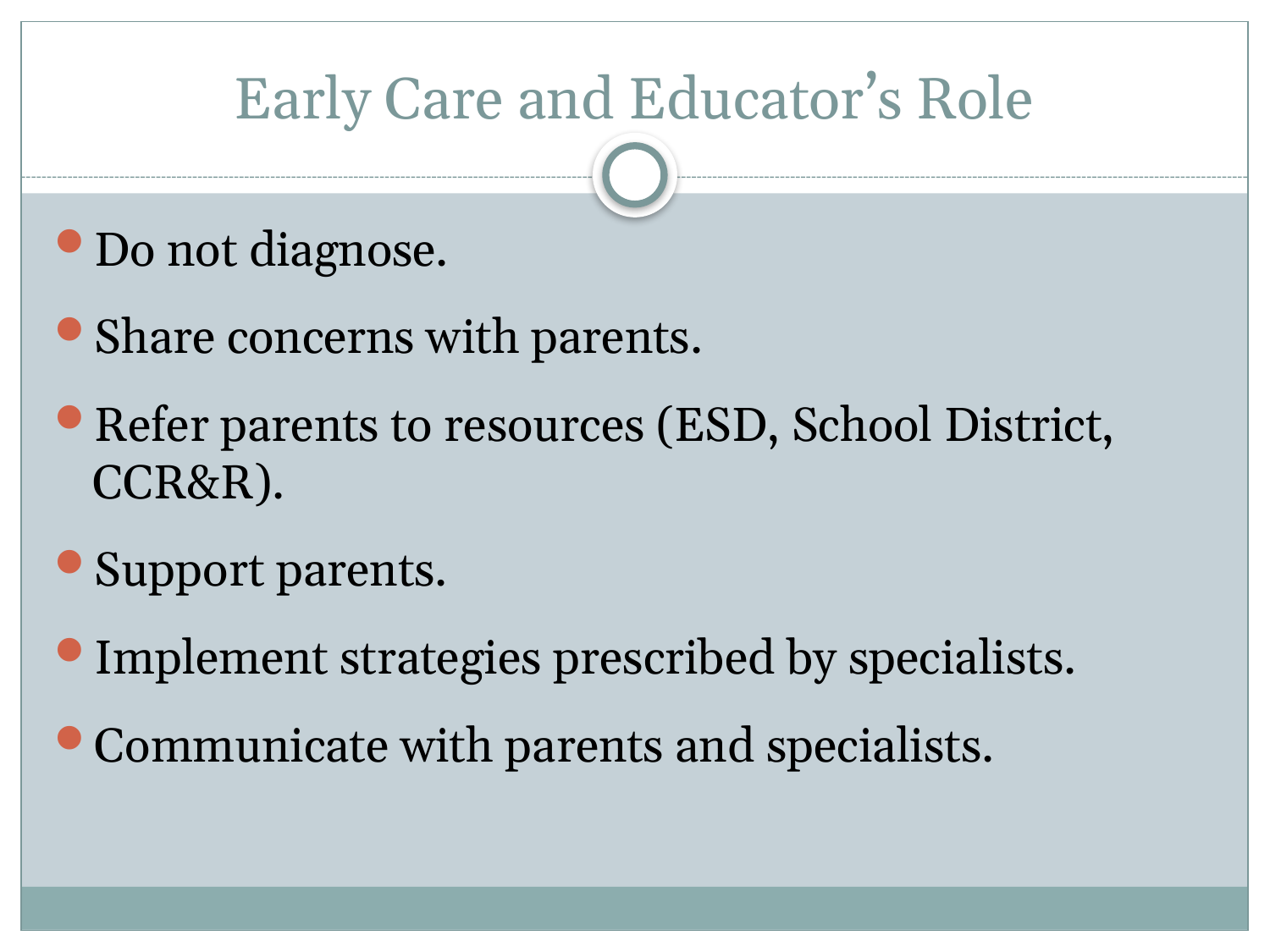

# Early Care and Educator’s Role
Do not diagnose.
Share concerns with parents.
Refer parents to resources (ESD, School District, CCR&R).
Support parents.
Implement strategies prescribed by specialists.
Communicate with parents and specialists.